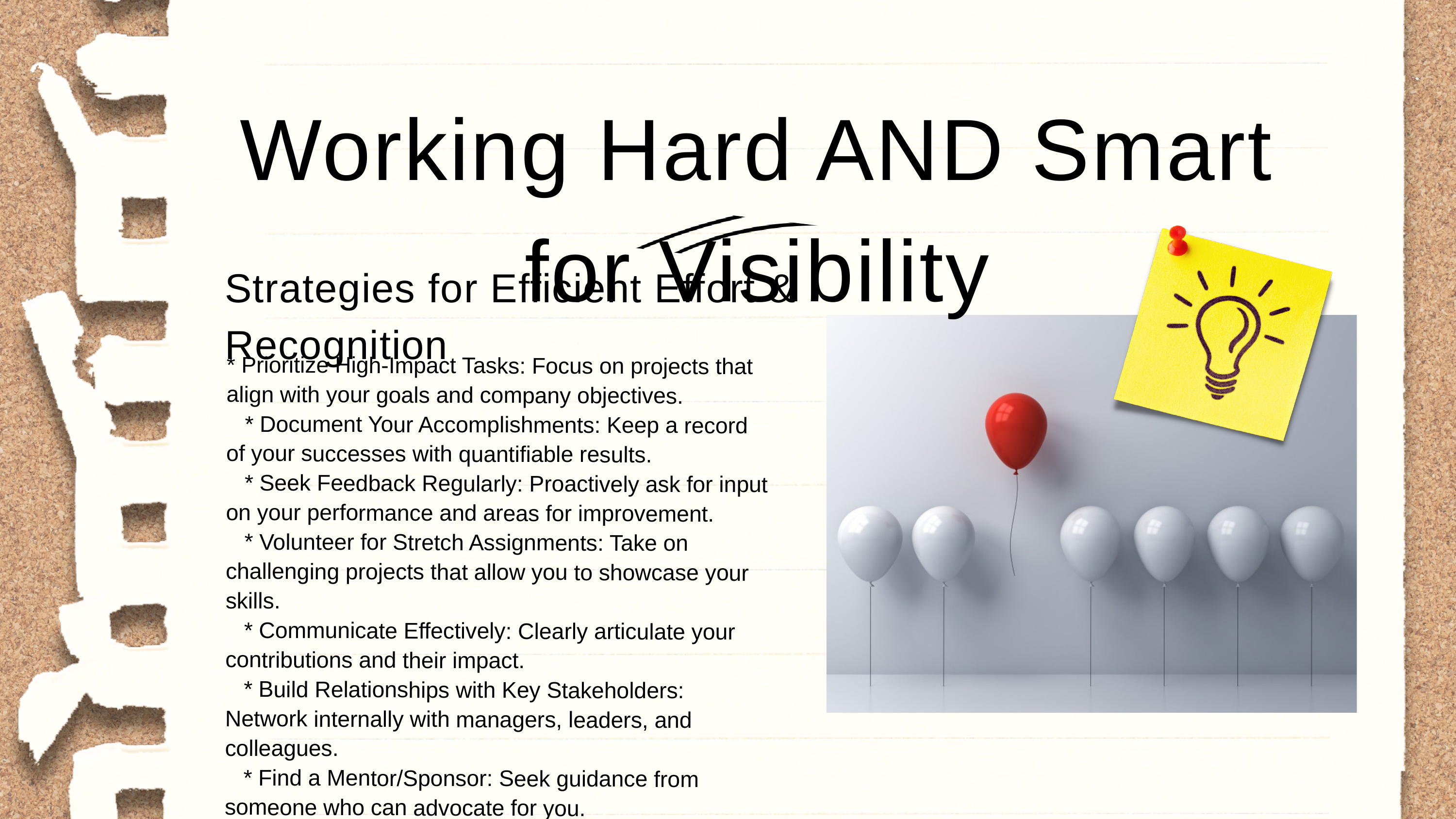

Working Hard AND Smart for Visibility

Strategies for Efficient Effort & Recognition

* Prioritize High-Impact Tasks: Focus on projects that align with your goals and company objectives.
   * Document Your Accomplishments: Keep a record of your successes with quantifiable results.
   * Seek Feedback Regularly: Proactively ask for input on your performance and areas for improvement.
   * Volunteer for Stretch Assignments: Take on challenging projects that allow you to showcase your skills.
   * Communicate Effectively: Clearly articulate your contributions and their impact.
   * Build Relationships with Key Stakeholders: Network internally with managers, leaders, and colleagues.
   * Find a Mentor/Sponsor: Seek guidance from someone who can advocate for you.